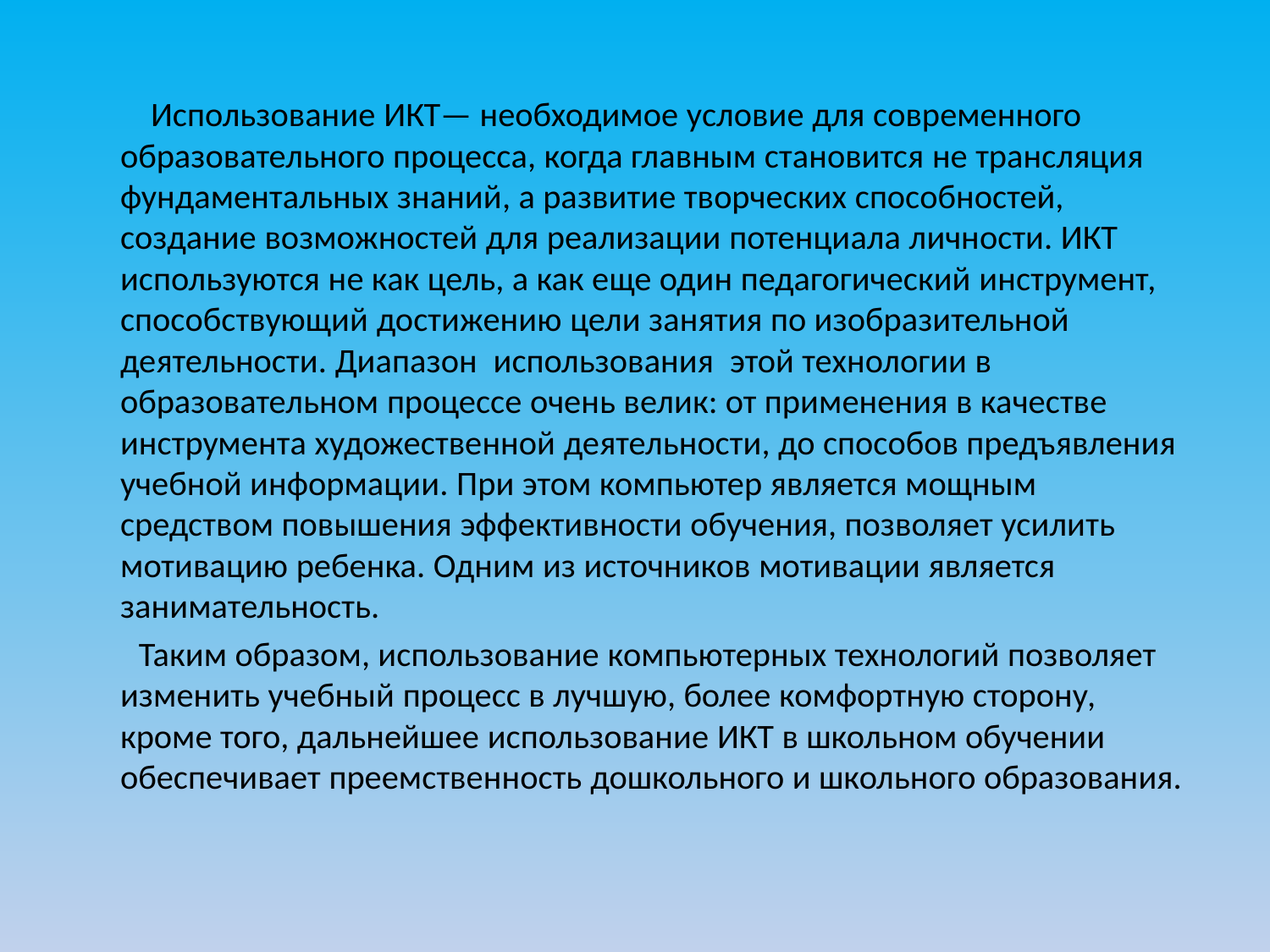

#
           Использование ИКТ— необходимое условие для современного образовательного процесса, когда главным становится не трансляция фундаментальных знаний, а развитие творческих способностей, создание возможностей для реализации потенциала личности. ИКТ используются не как цель, а как еще один педагогический инструмент, способствующий достижению цели занятия по изобразительной деятельности. Диапазон  использования  этой технологии в образовательном процессе очень велик: от применения в качестве инструмента художественной деятельности, до способов предъявления учебной информации. При этом компьютер является мощным средством повышения эффективности обучения, позволяет усилить мотивацию ребенка. Одним из источников мотивации является занимательность.
        Таким образом, использование компьютерных технологий позволяет изменить учебный процесс в лучшую, более комфортную сторону, кроме того, дальнейшее использование ИКТ в школьном обучении обеспечивает преемственность дошкольного и школьного образования.